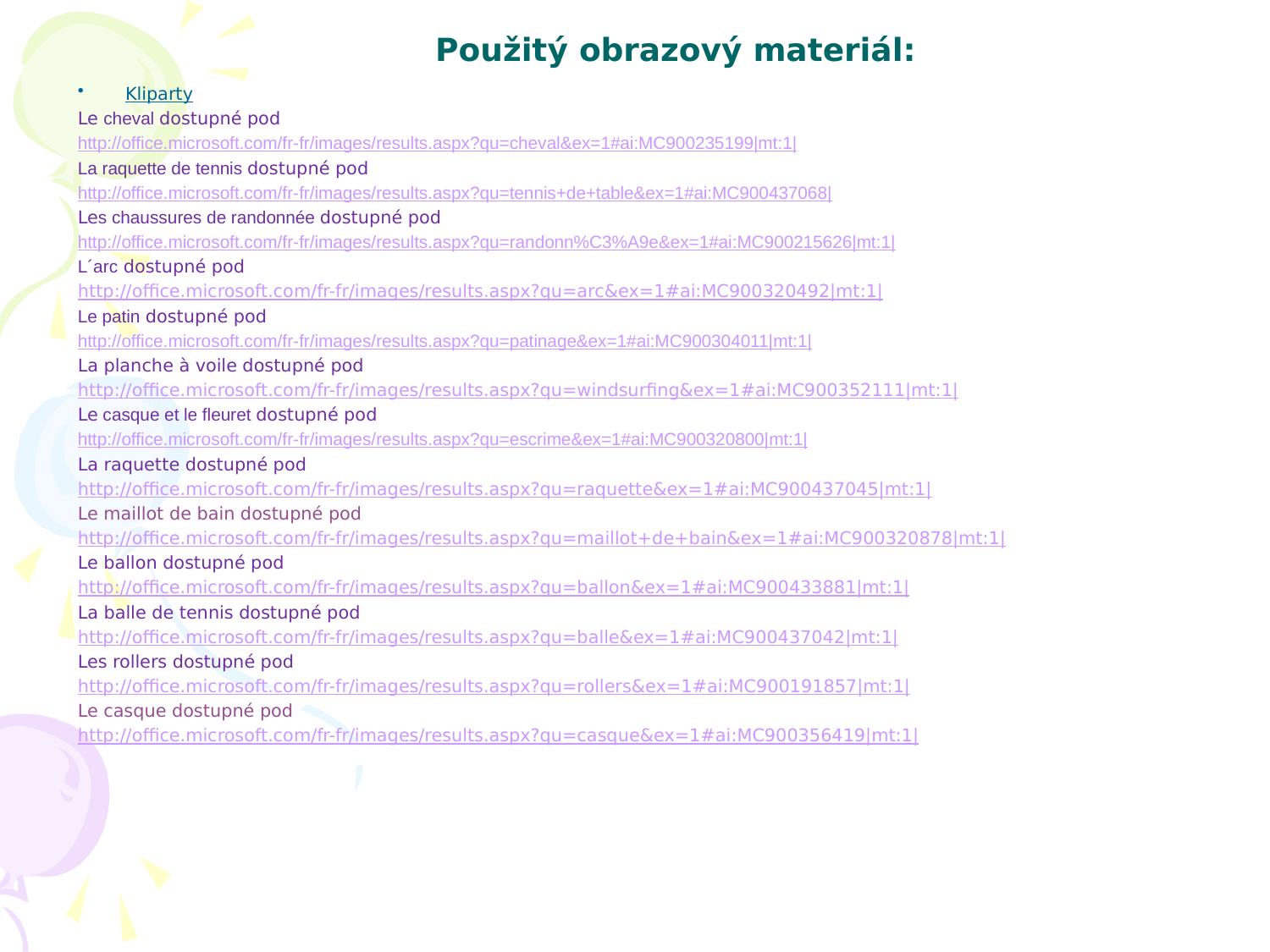

Použitý obrazový materiál:
Kliparty
Le cheval dostupné pod
http://office.microsoft.com/fr-fr/images/results.aspx?qu=cheval&ex=1#ai:MC900235199|mt:1|
La raquette de tennis dostupné pod
http://office.microsoft.com/fr-fr/images/results.aspx?qu=tennis+de+table&ex=1#ai:MC900437068|
Les chaussures de randonnée dostupné pod
http://office.microsoft.com/fr-fr/images/results.aspx?qu=randonn%C3%A9e&ex=1#ai:MC900215626|mt:1|
L´arc dostupné pod
http://office.microsoft.com/fr-fr/images/results.aspx?qu=arc&ex=1#ai:MC900320492|mt:1|
Le patin dostupné pod
http://office.microsoft.com/fr-fr/images/results.aspx?qu=patinage&ex=1#ai:MC900304011|mt:1|
La planche à voile dostupné pod
http://office.microsoft.com/fr-fr/images/results.aspx?qu=windsurfing&ex=1#ai:MC900352111|mt:1|
Le casque et le fleuret dostupné pod
http://office.microsoft.com/fr-fr/images/results.aspx?qu=escrime&ex=1#ai:MC900320800|mt:1|
La raquette dostupné pod
http://office.microsoft.com/fr-fr/images/results.aspx?qu=raquette&ex=1#ai:MC900437045|mt:1|
Le maillot de bain dostupné pod
http://office.microsoft.com/fr-fr/images/results.aspx?qu=maillot+de+bain&ex=1#ai:MC900320878|mt:1|
Le ballon dostupné pod
http://office.microsoft.com/fr-fr/images/results.aspx?qu=ballon&ex=1#ai:MC900433881|mt:1|
La balle de tennis dostupné pod
http://office.microsoft.com/fr-fr/images/results.aspx?qu=balle&ex=1#ai:MC900437042|mt:1|
Les rollers dostupné pod
http://office.microsoft.com/fr-fr/images/results.aspx?qu=rollers&ex=1#ai:MC900191857|mt:1|
Le casque dostupné pod
http://office.microsoft.com/fr-fr/images/results.aspx?qu=casque&ex=1#ai:MC900356419|mt:1|